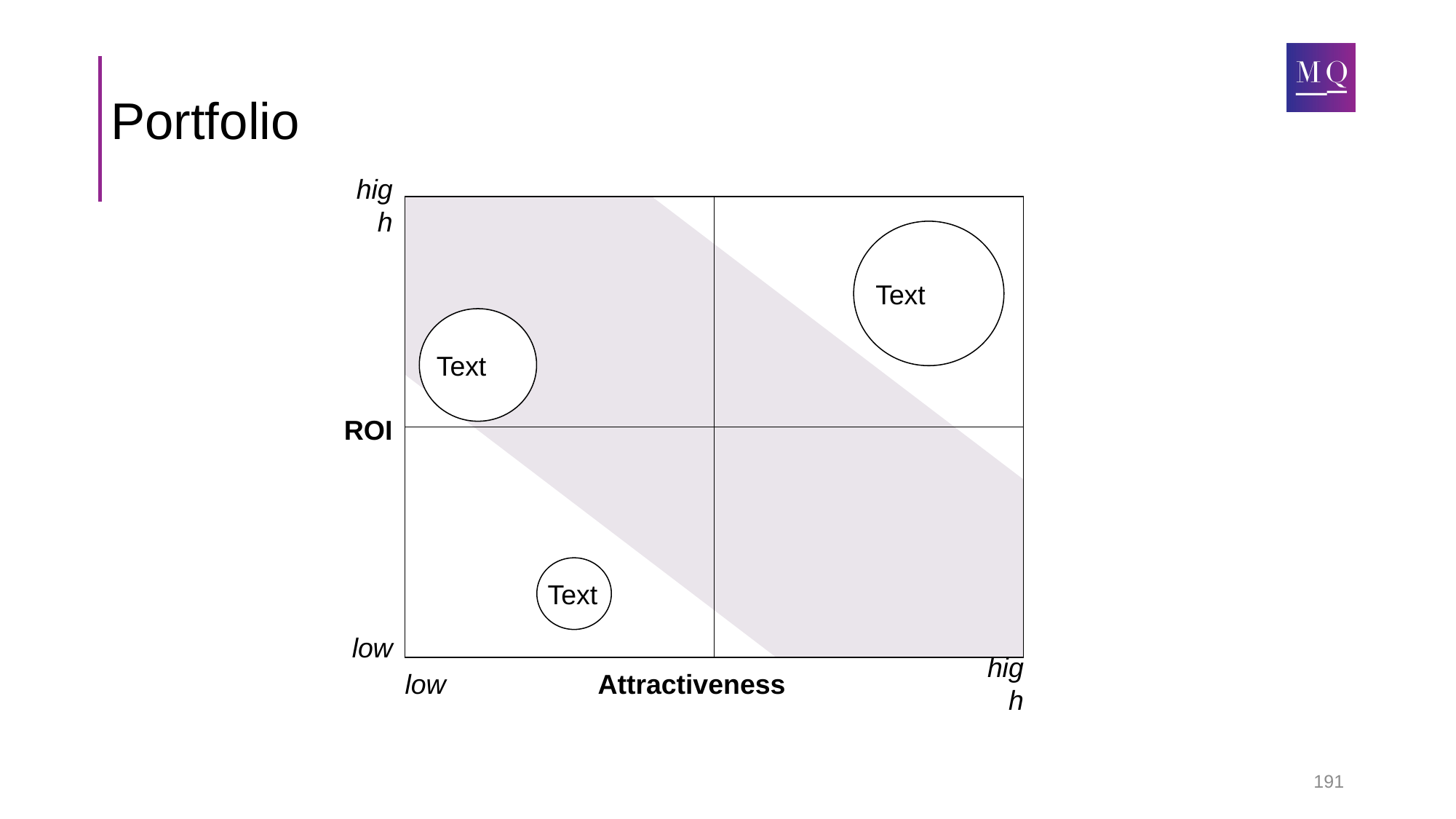

# Portfolio
high

Text
Text

ROI

Text
low
low
Attractiveness
high
191